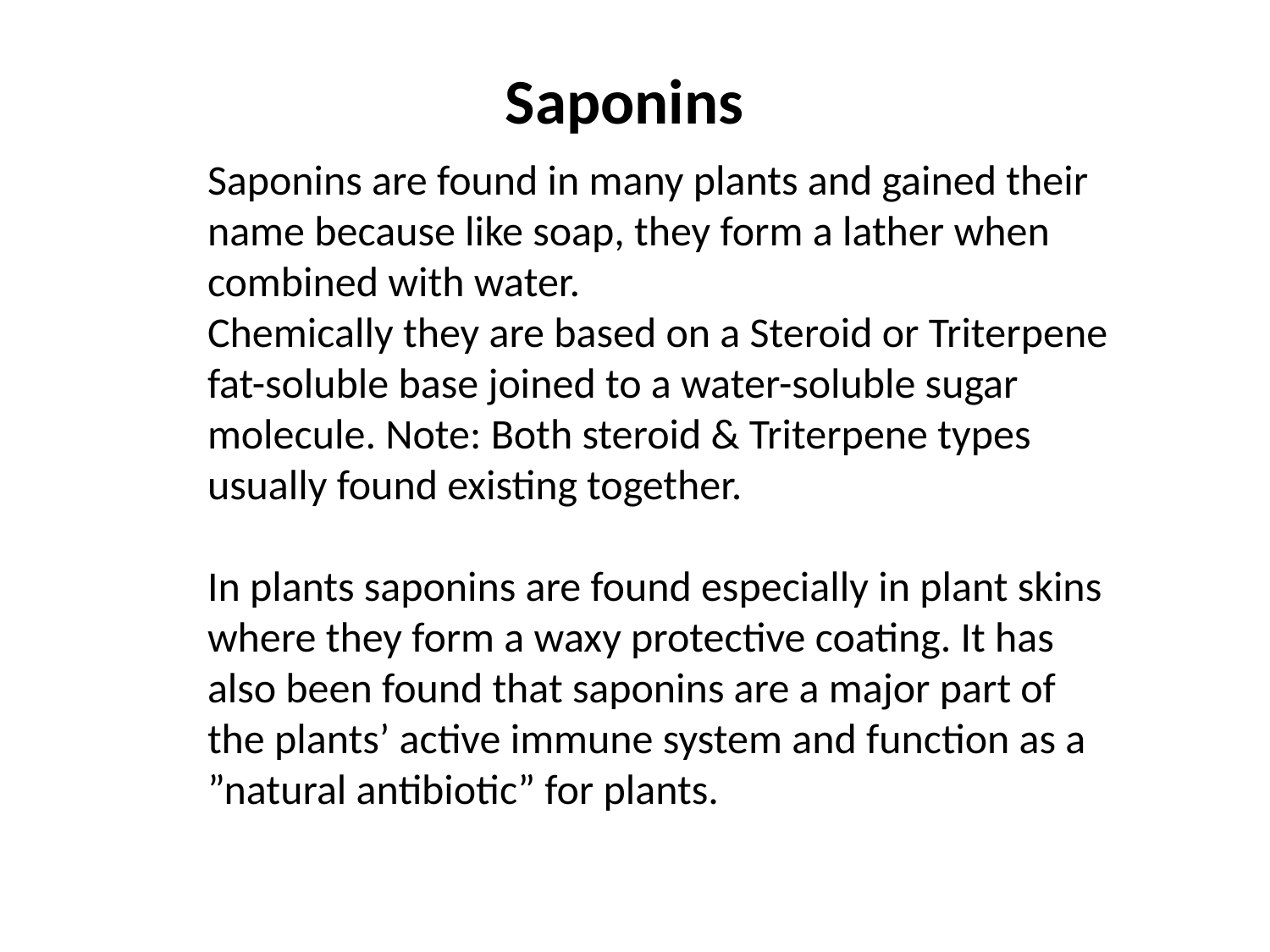

Saponins
Saponins are found in many plants and gained their name because like soap, they form a lather when combined with water.
Chemically they are based on a Steroid or Triterpene fat-soluble base joined to a water-soluble sugar molecule. Note: Both steroid & Triterpene types usually found existing together.

In plants saponins are found especially in plant skins where they form a waxy protective coating. It has also been found that saponins are a major part of the plants’ active immune system and function as a ”natural antibiotic” for plants.